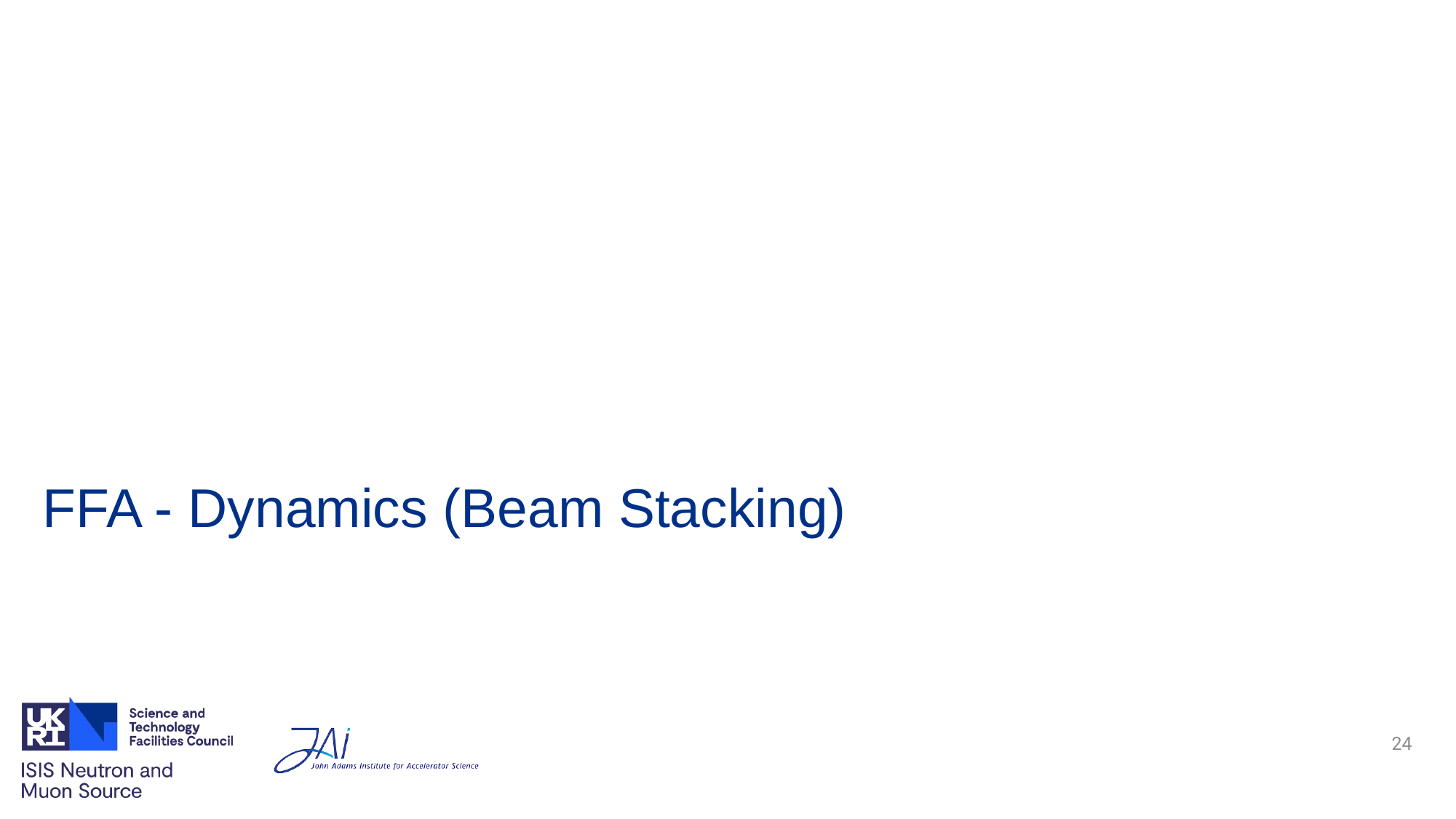

# FFA - Dynamics (Beam Stacking)

24